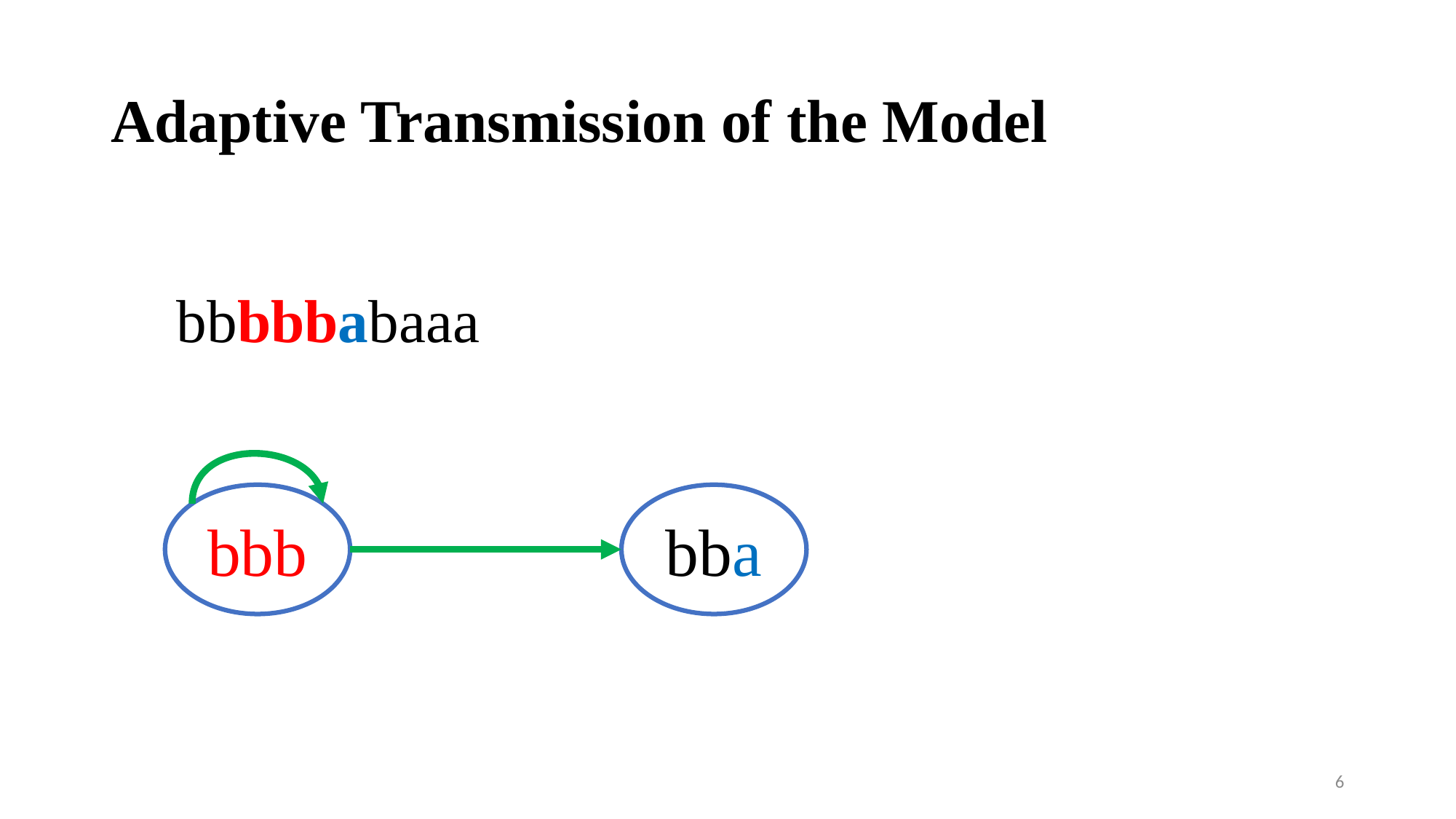

# Adaptive Transmission of the Model
bbbbbabaaa
bbb
bba
6